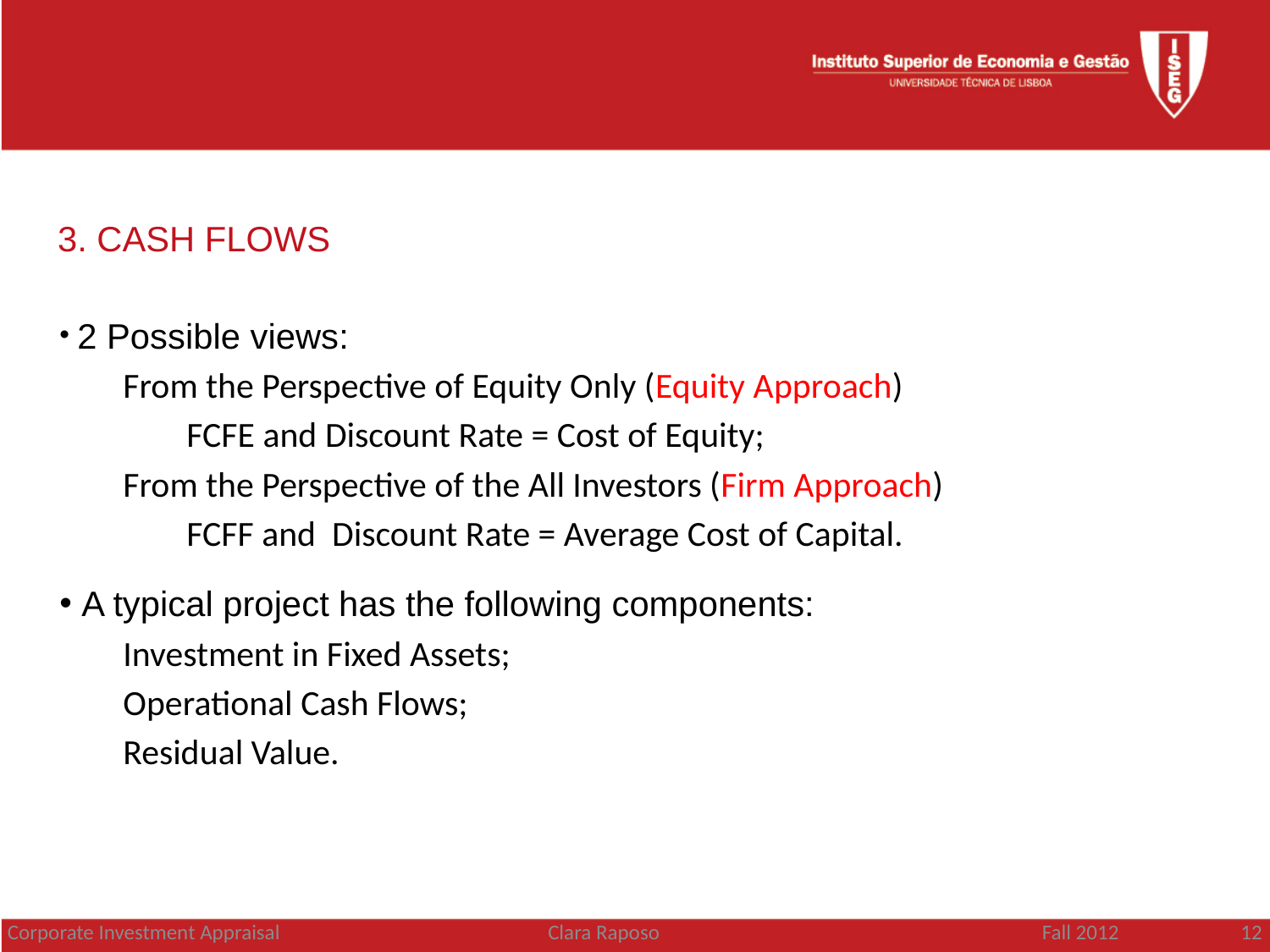

3. CASH FLOWS
 2 Possible views:
From the Perspective of Equity Only (Equity Approach)
FCFE and Discount Rate = Cost of Equity;
From the Perspective of the All Investors (Firm Approach)
FCFF and  Discount Rate = Average Cost of Capital.
 A typical project has the following components:
Investment in Fixed Assets;
Operational Cash Flows;
Residual Value.

Corporate Investment Appraisal
Clara Raposo
Fall 2012                         12